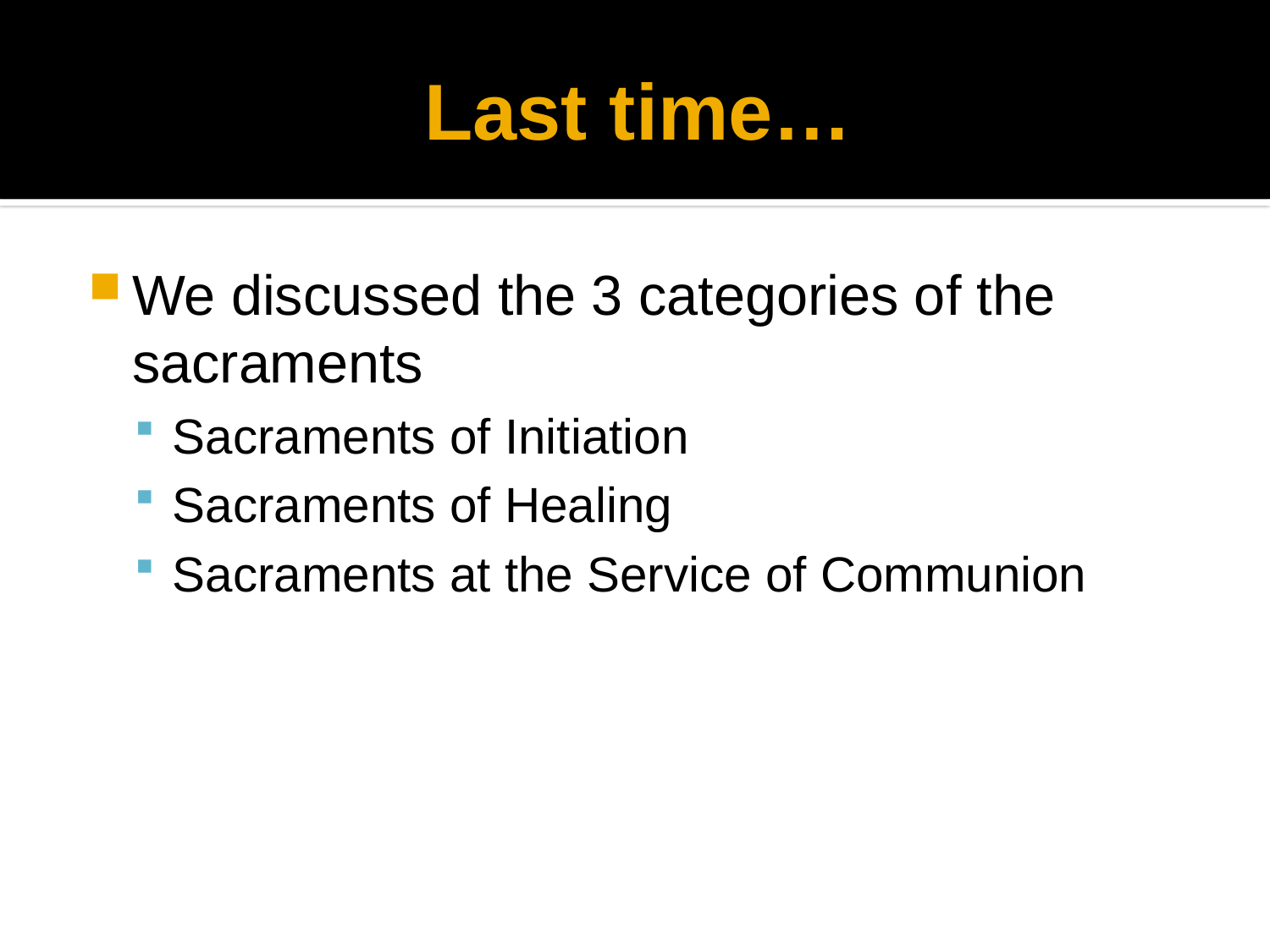

# Last time…
We discussed the 3 categories of the sacraments
Sacraments of Initiation
Sacraments of Healing
Sacraments at the Service of Communion